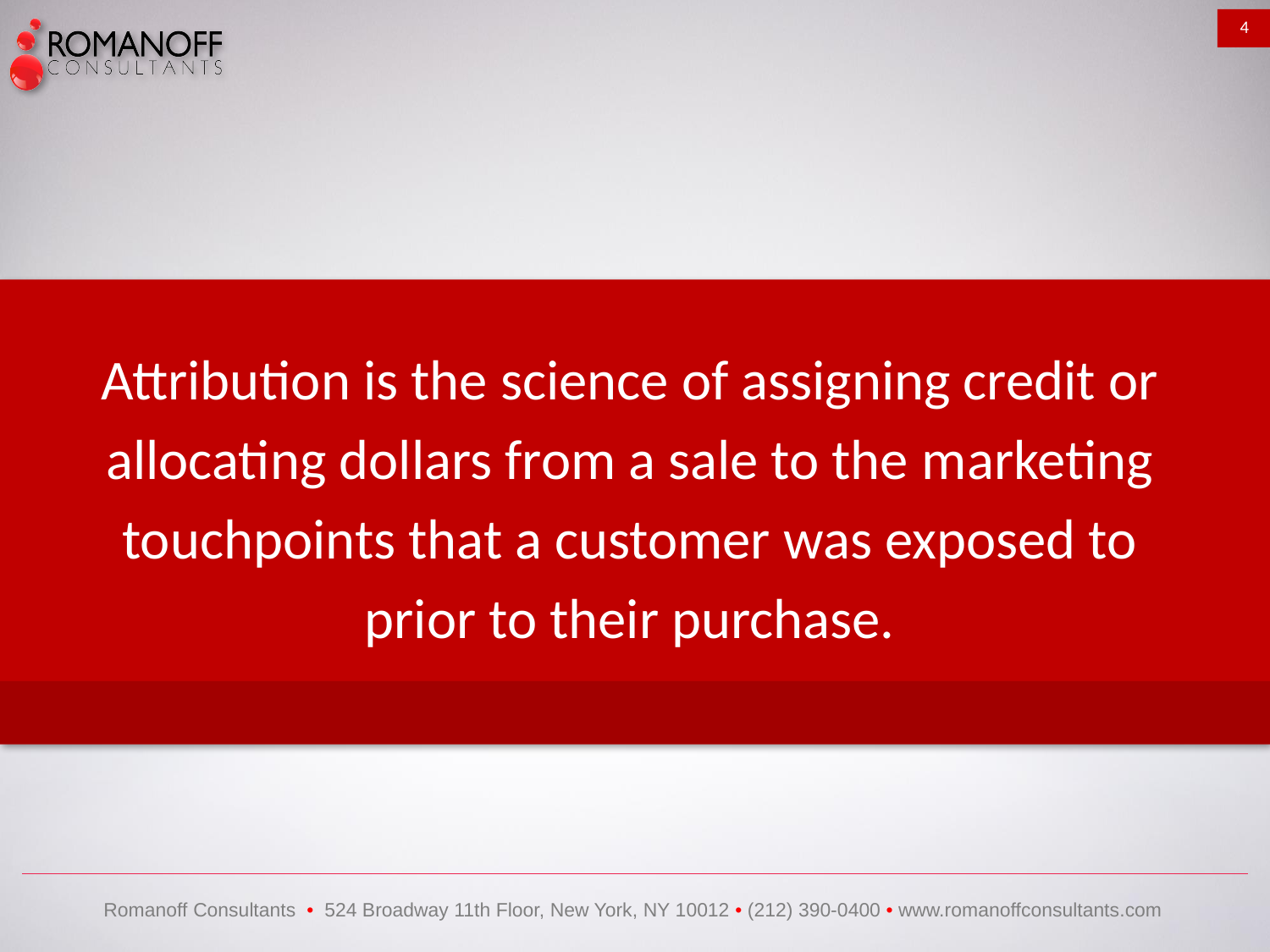

4

Attribution is the science of assigning credit or allocating dollars from a sale to the marketing touchpoints that a customer was exposed to prior to their purchase.